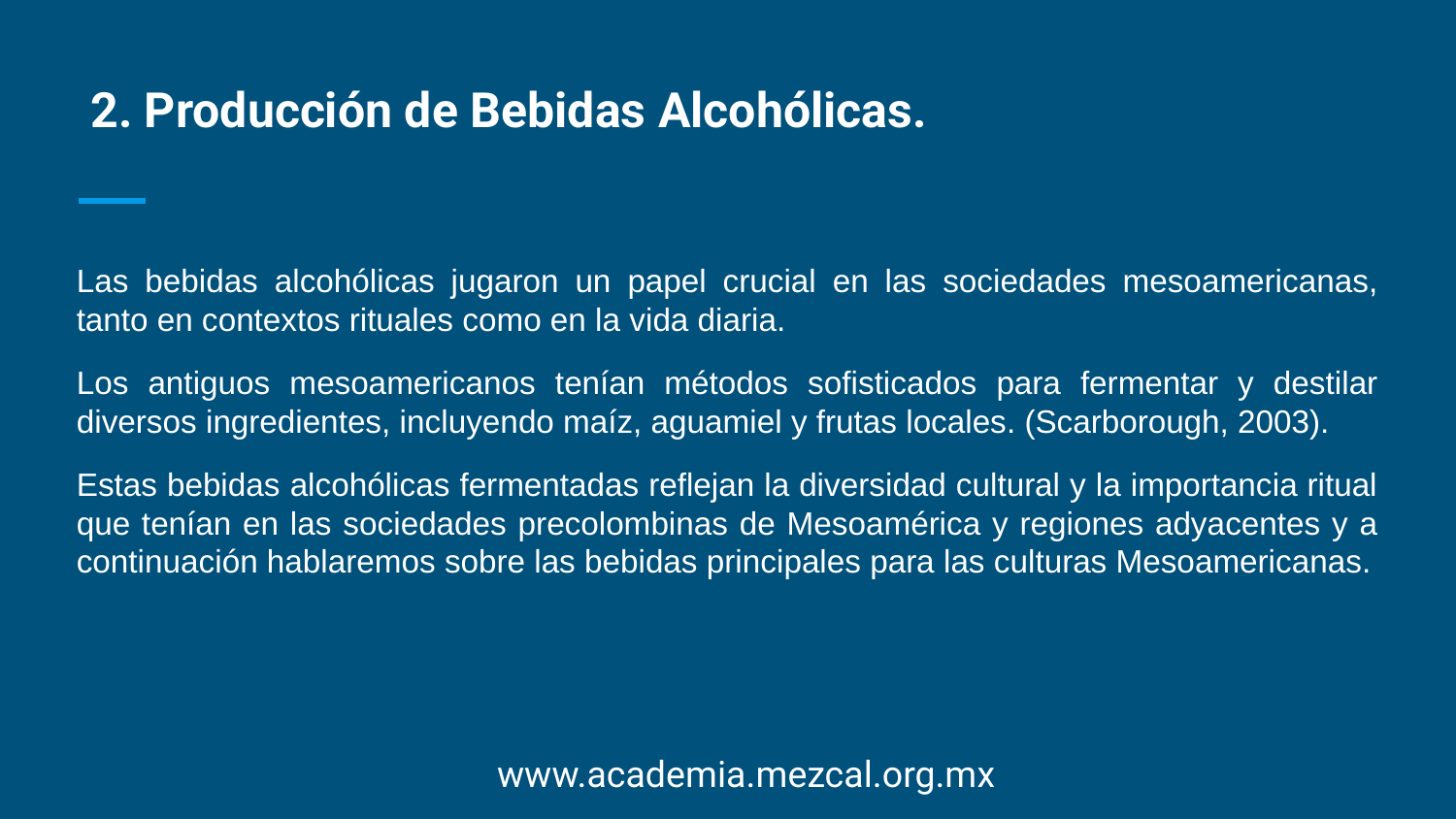

2. Producción de Bebidas Alcohólicas.
Las bebidas alcohólicas jugaron un papel crucial en las sociedades mesoamericanas, tanto en contextos rituales como en la vida diaria.
Los antiguos mesoamericanos tenían métodos sofisticados para fermentar y destilar diversos ingredientes, incluyendo maíz, aguamiel y frutas locales. (Scarborough, 2003).
Estas bebidas alcohólicas fermentadas reflejan la diversidad cultural y la importancia ritual que tenían en las sociedades precolombinas de Mesoamérica y regiones adyacentes y a continuación hablaremos sobre las bebidas principales para las culturas Mesoamericanas.

www.academia.mezcal.org.mx